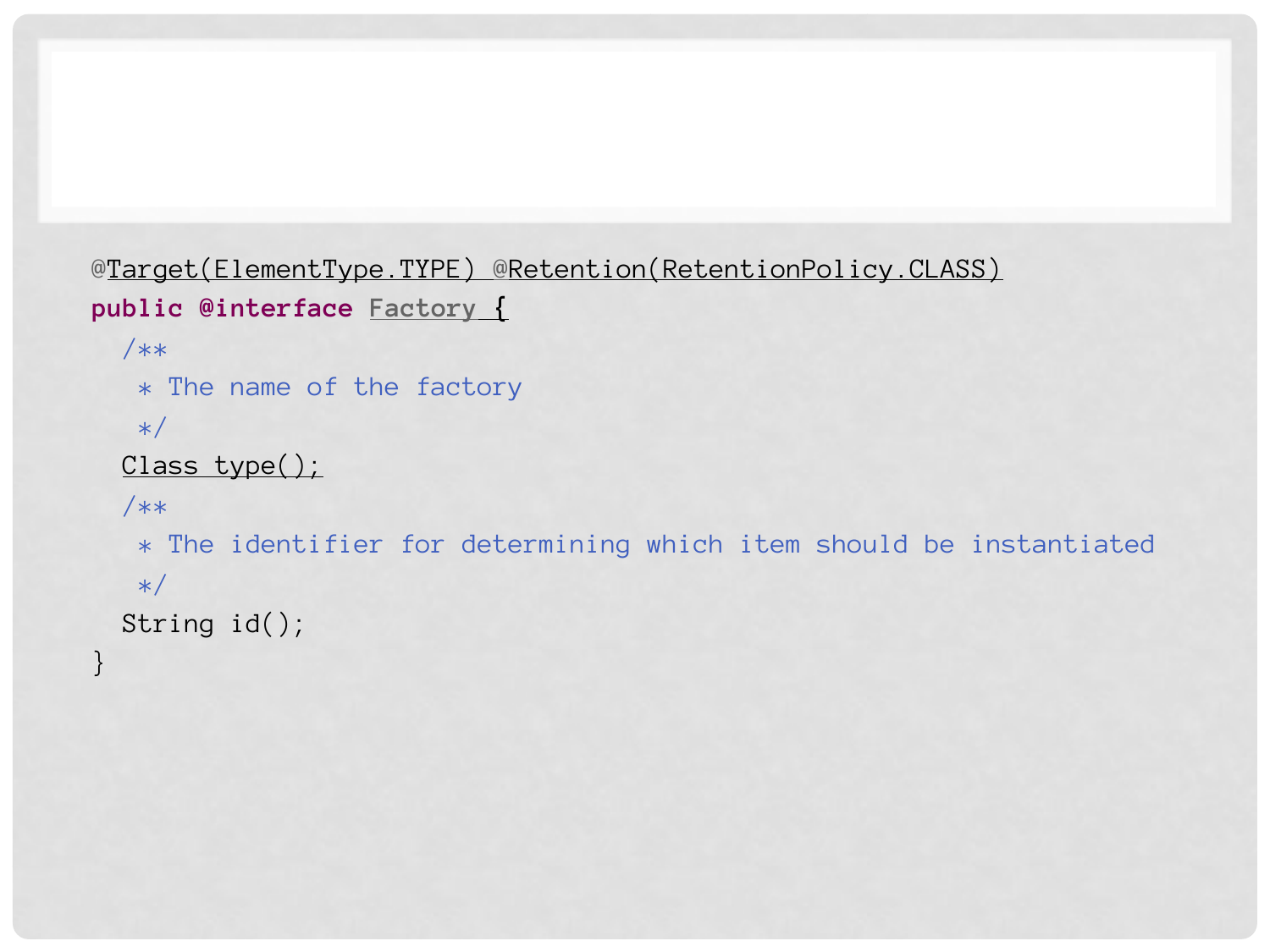

#
@Target(ElementType.TYPE) @Retention(RetentionPolicy.CLASS)
public @interface Factory {
  /**
   * The name of the factory
   */
  Class type();
  /**
   * The identifier for determining which item should be instantiated
   */
  String id();
}